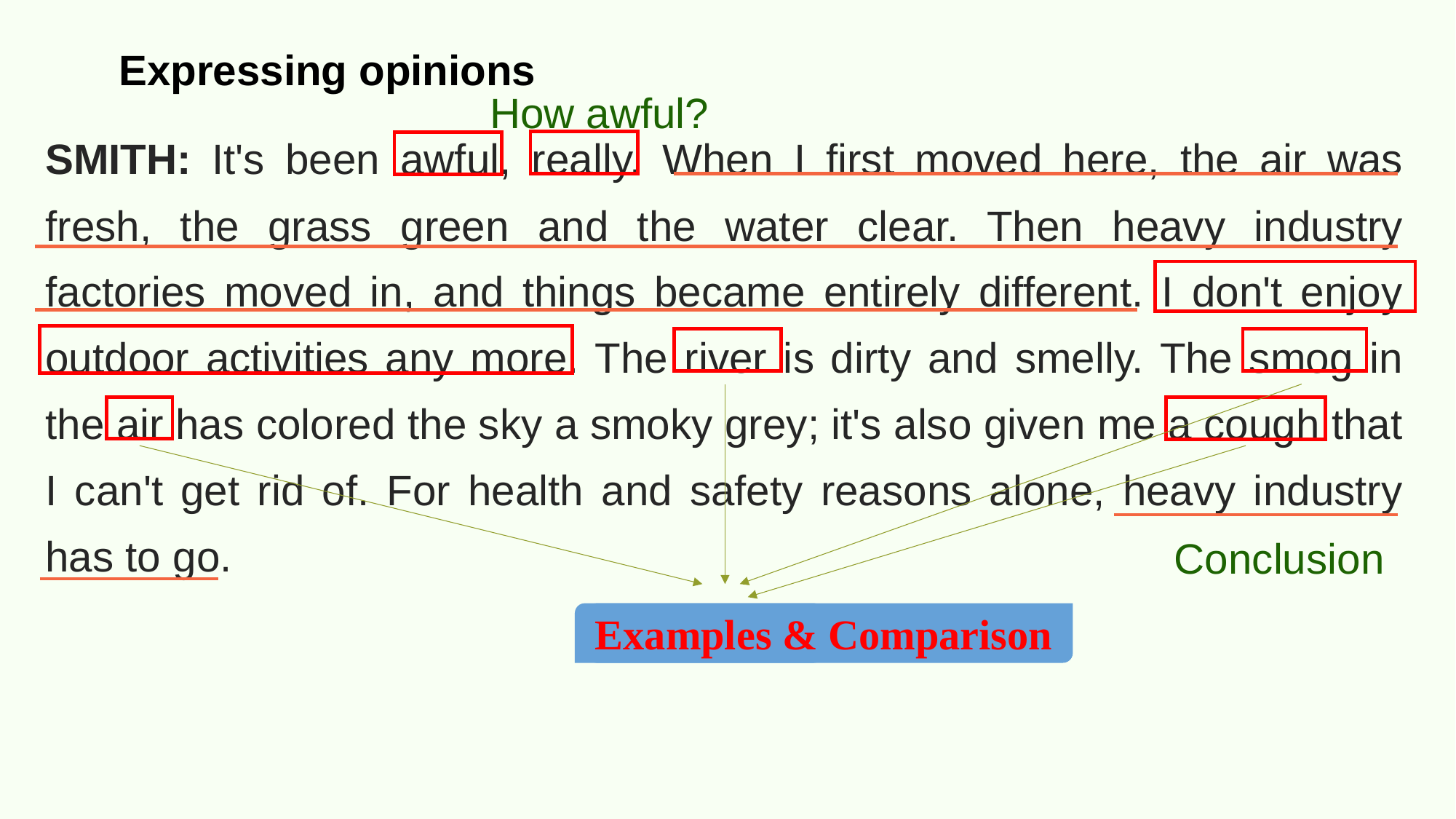

Expressing opinions
How awful?
SMITH: It's been awful, really. When I first moved here, the air was fresh, the grass green and the water clear. Then heavy industry factories moved in, and things became entirely different. I don't enjoy outdoor activities any more. The river is dirty and smelly. The smog in the air has colored the sky a smoky grey; it's also given me a cough that I can't get rid of. For health and safety reasons alone, heavy industry has to go.

Conclusion
Examples & Comparison
Examples